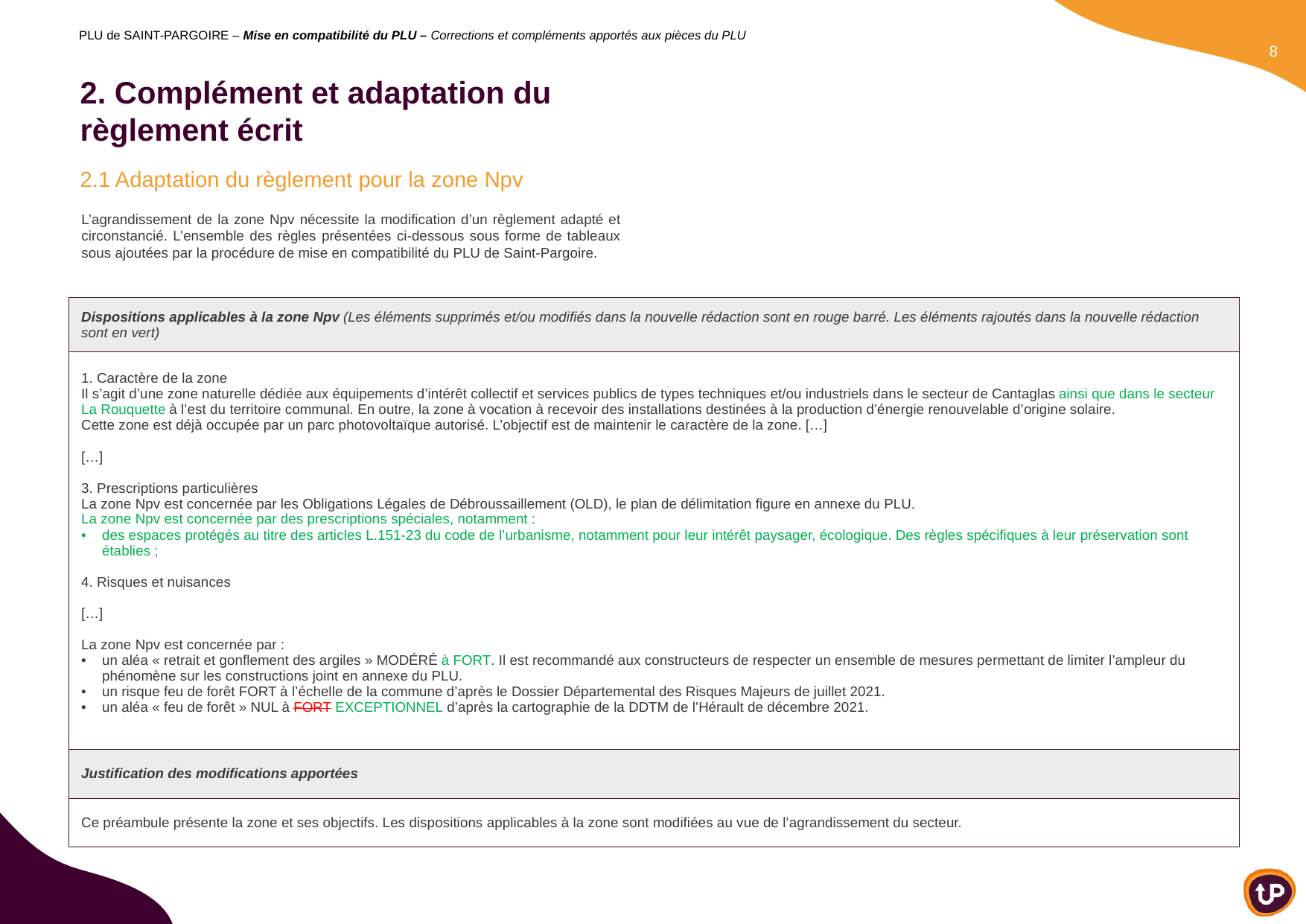

2. Complément et adaptation du règlement écrit
2.1 Adaptation du règlement pour la zone Npv
L’agrandissement de la zone Npv nécessite la modification d’un règlement adapté et circonstancié. L’ensemble des règles présentées ci-dessous sous forme de tableaux sous ajoutées par la procédure de mise en compatibilité du PLU de Saint-Pargoire.
| Dispositions applicables à la zone Npv (Les éléments supprimés et/ou modifiés dans la nouvelle rédaction sont en rouge barré. Les éléments rajoutés dans la nouvelle rédaction sont en vert) |
| --- |
| 1. Caractère de la zone Il s’agit d’une zone naturelle dédiée aux équipements d’intérêt collectif et services publics de types techniques et/ou industriels dans le secteur de Cantaglas ainsi que dans le secteur La Rouquette à l’est du territoire communal. En outre, la zone à vocation à recevoir des installations destinées à la production d’énergie renouvelable d’origine solaire. Cette zone est déjà occupée par un parc photovoltaïque autorisé. L’objectif est de maintenir le caractère de la zone. […] […] 3. Prescriptions particulières La zone Npv est concernée par les Obligations Légales de Débroussaillement (OLD), le plan de délimitation figure en annexe du PLU. La zone Npv est concernée par des prescriptions spéciales, notamment : des espaces protégés au titre des articles L.151-23 du code de l’urbanisme, notamment pour leur intérêt paysager, écologique. Des règles spécifiques à leur préservation sont établies ; 4. Risques et nuisances […] La zone Npv est concernée par : un aléa « retrait et gonflement des argiles » MODÉRÉ à FORT. Il est recommandé aux constructeurs de respecter un ensemble de mesures permettant de limiter l’ampleur du phénomène sur les constructions joint en annexe du PLU. un risque feu de forêt FORT à l’échelle de la commune d’après le Dossier Départemental des Risques Majeurs de juillet 2021. un aléa « feu de forêt » NUL à FORT EXCEPTIONNEL d’après la cartographie de la DDTM de l’Hérault de décembre 2021. |
| Justification des modifications apportées |
| Ce préambule présente la zone et ses objectifs. Les dispositions applicables à la zone sont modifiées au vue de l’agrandissement du secteur. |